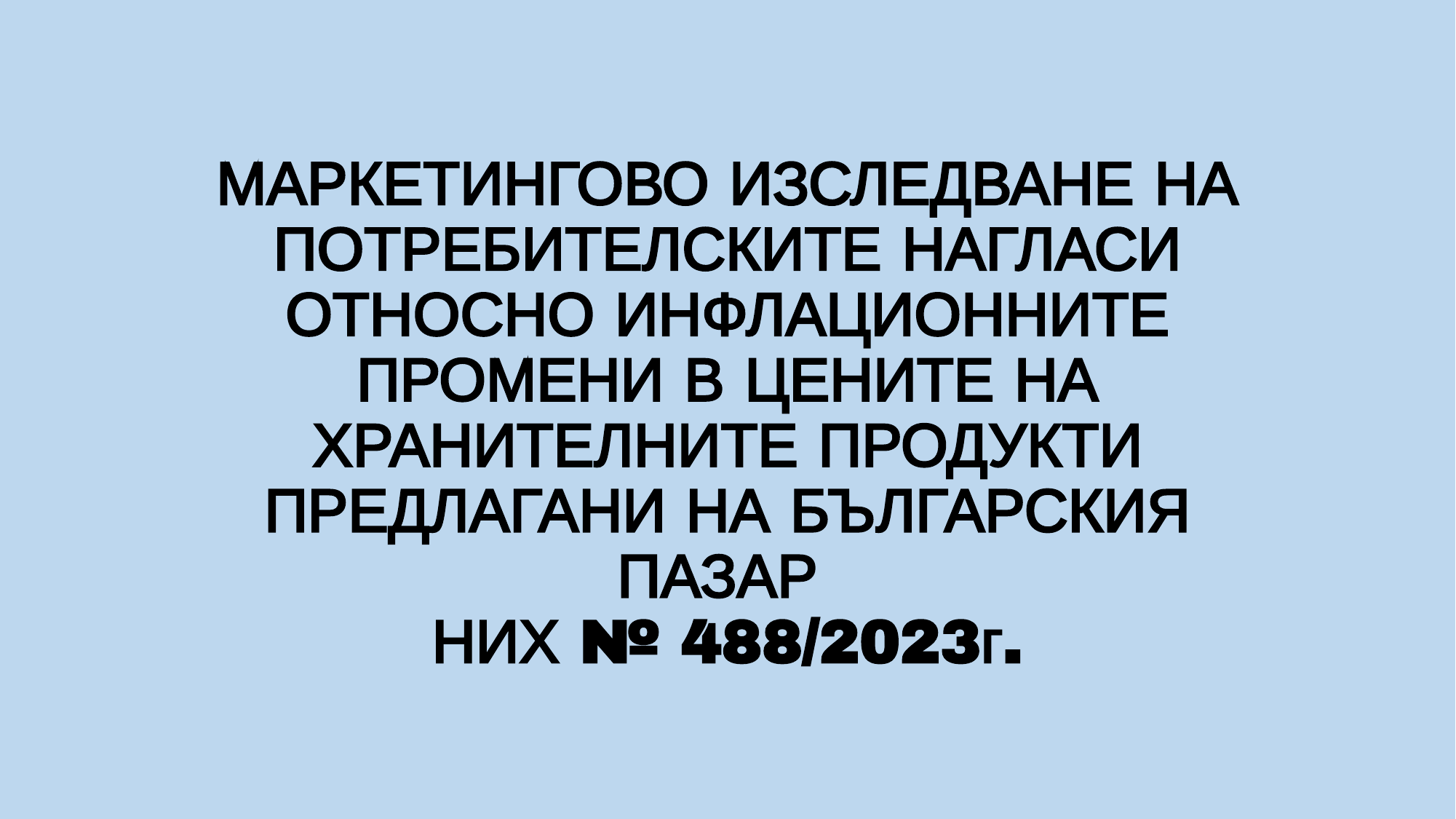

# МАРКЕТИНГОВО ИЗСЛЕДВАНЕ НА ПОТРЕБИТЕЛСКИТЕ НАГЛАСИ ОТНОСНО ИНФЛАЦИОННИТЕ ПРОМЕНИ В ЦЕНИТЕ НА ХРАНИТЕЛНИТЕ ПРОДУКТИ ПРЕДЛАГАНИ НА БЪЛГАРСКИЯ ПАЗАР НИХ № 488/2023г.